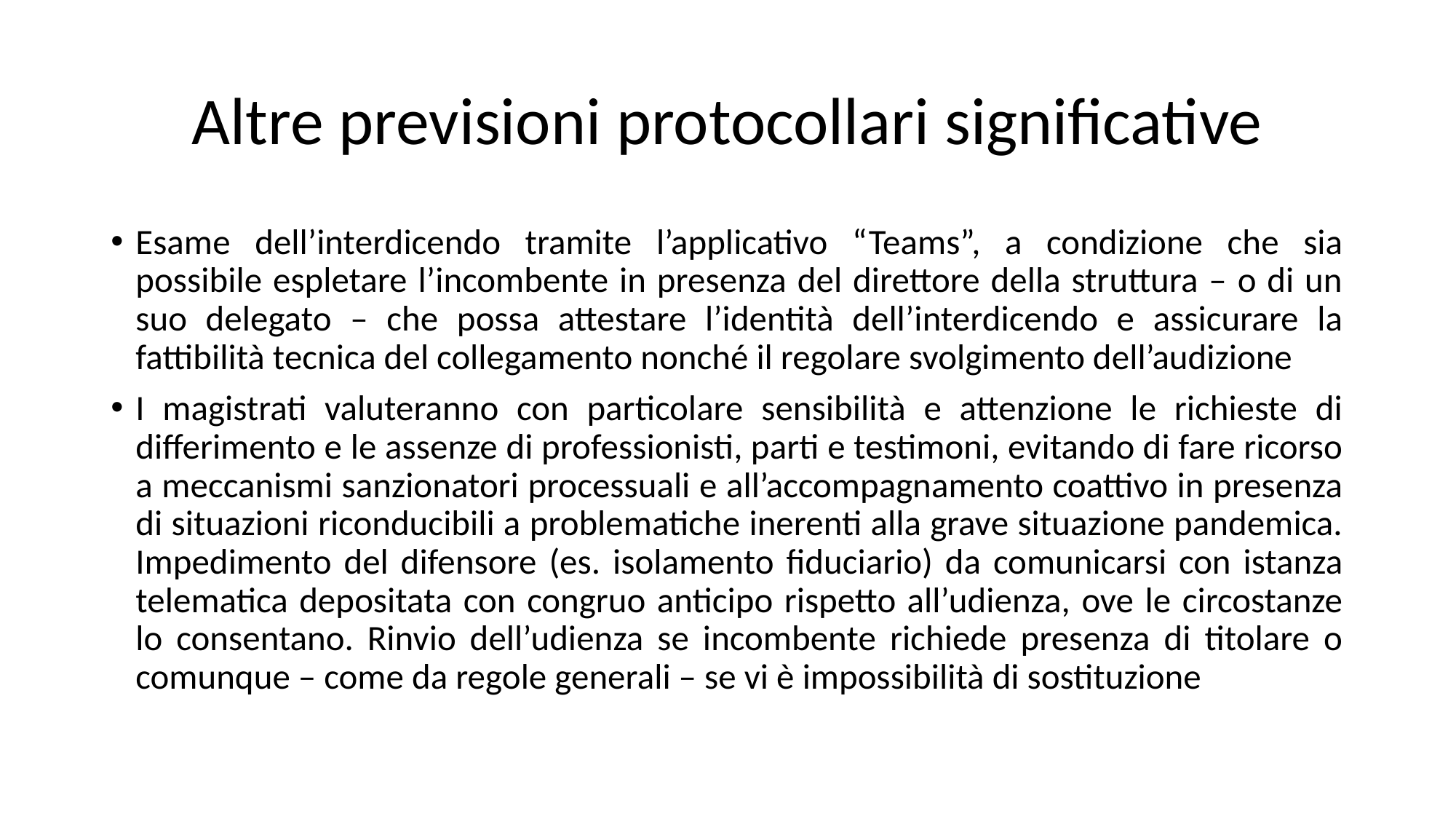

# Altre previsioni protocollari significative
Esame dell’interdicendo tramite l’applicativo “Teams”, a condizione che sia possibile espletare l’incombente in presenza del direttore della struttura – o di un suo delegato – che possa attestare l’identità dell’interdicendo e assicurare la fattibilità tecnica del collegamento nonché il regolare svolgimento dell’audizione
I magistrati valuteranno con particolare sensibilità e attenzione le richieste di differimento e le assenze di professionisti, parti e testimoni, evitando di fare ricorso a meccanismi sanzionatori processuali e all’accompagnamento coattivo in presenza di situazioni riconducibili a problematiche inerenti alla grave situazione pandemica. Impedimento del difensore (es. isolamento fiduciario) da comunicarsi con istanza telematica depositata con congruo anticipo rispetto all’udienza, ove le circostanze lo consentano. Rinvio dell’udienza se incombente richiede presenza di titolare o comunque – come da regole generali – se vi è impossibilità di sostituzione